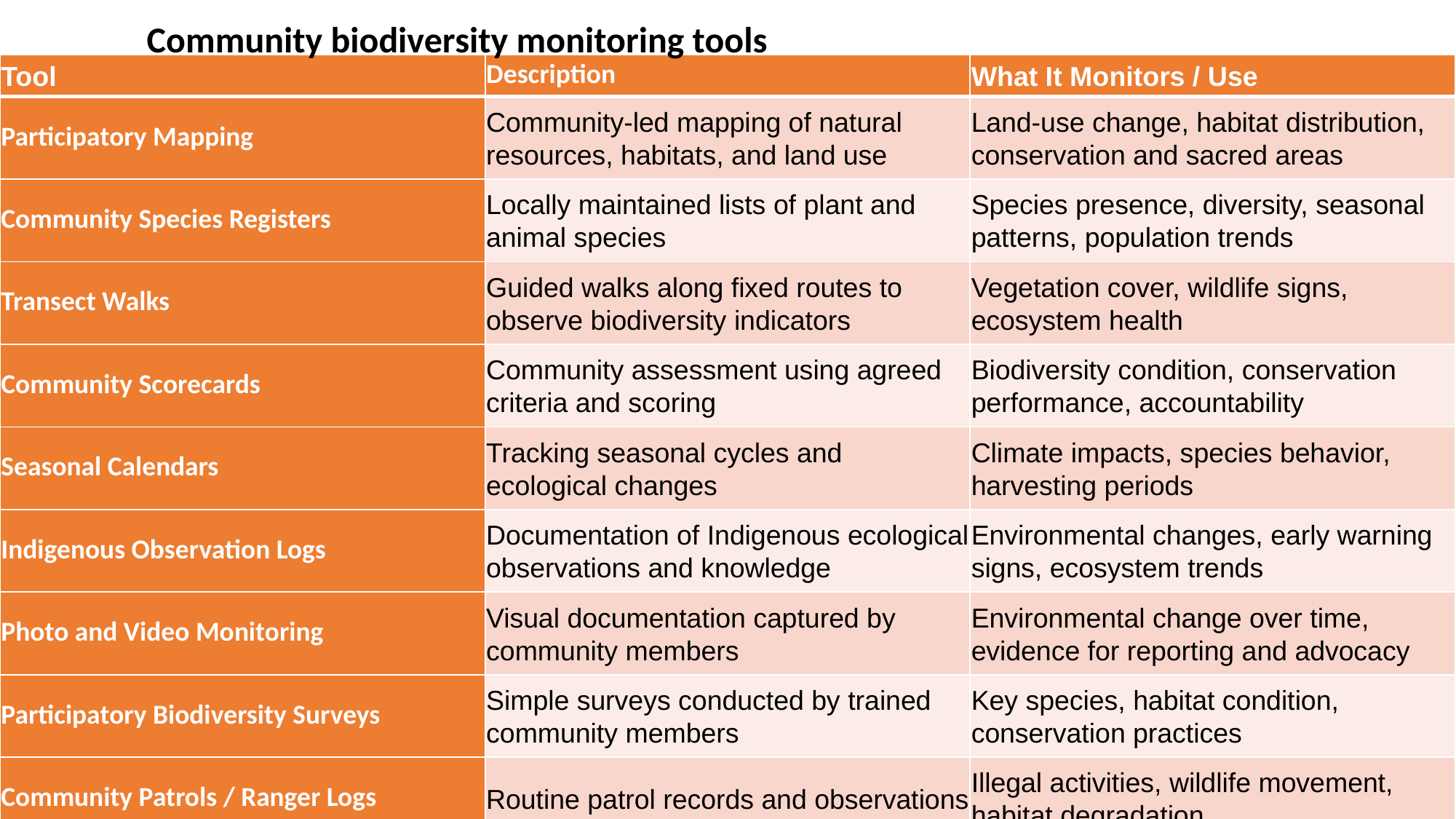

Community biodiversity monitoring tools

| Tool | Description | What It Monitors / Use |
| --- | --- | --- |
| Participatory Mapping | Community-led mapping of natural resources, habitats, and land use | Land-use change, habitat distribution, conservation and sacred areas |
| Community Species Registers | Locally maintained lists of plant and animal species | Species presence, diversity, seasonal patterns, population trends |
| Transect Walks | Guided walks along fixed routes to observe biodiversity indicators | Vegetation cover, wildlife signs, ecosystem health |
| Community Scorecards | Community assessment using agreed criteria and scoring | Biodiversity condition, conservation performance, accountability |
| Seasonal Calendars | Tracking seasonal cycles and ecological changes | Climate impacts, species behavior, harvesting periods |
| Indigenous Observation Logs | Documentation of Indigenous ecological observations and knowledge | Environmental changes, early warning signs, ecosystem trends |
| Photo and Video Monitoring | Visual documentation captured by community members | Environmental change over time, evidence for reporting and advocacy |
| Participatory Biodiversity Surveys | Simple surveys conducted by trained community members | Key species, habitat condition, conservation practices |
| Community Patrols / Ranger Logs | Routine patrol records and observations | Illegal activities, wildlife movement, habitat degradation |
| Mobile and Digital Tools (Community-Adapted) | Use of simple mobile data collection platforms | Data collection, storage, analysis, and biodiversity reporting |